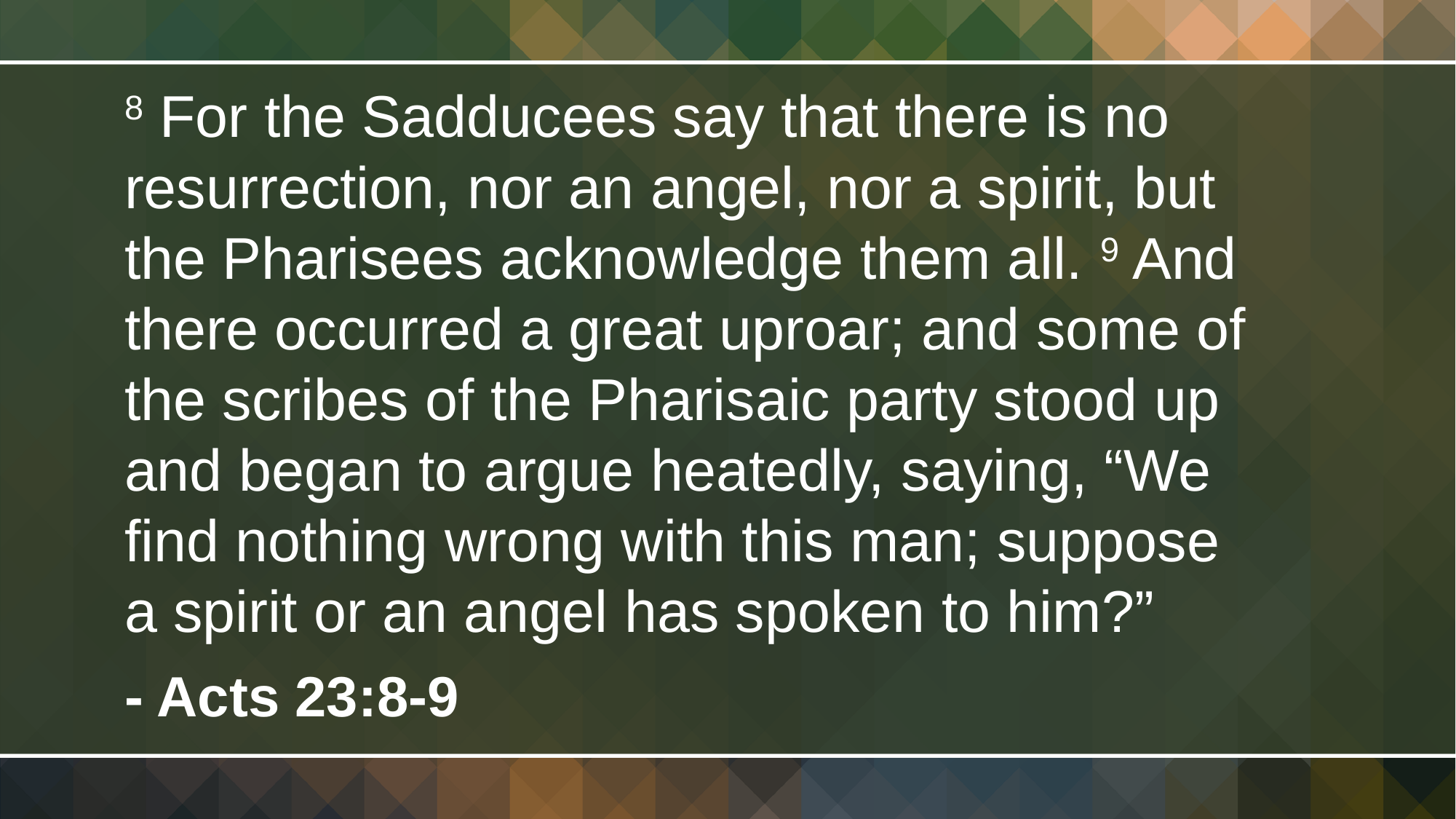

8 For the Sadducees say that there is no resurrection, nor an angel, nor a spirit, but the Pharisees acknowledge them all. 9 And there occurred a great uproar; and some of the scribes of the Pharisaic party stood up and began to argue heatedly, saying, “We find nothing wrong with this man; suppose   a spirit or an angel has spoken to him?”
- Acts 23:8-9